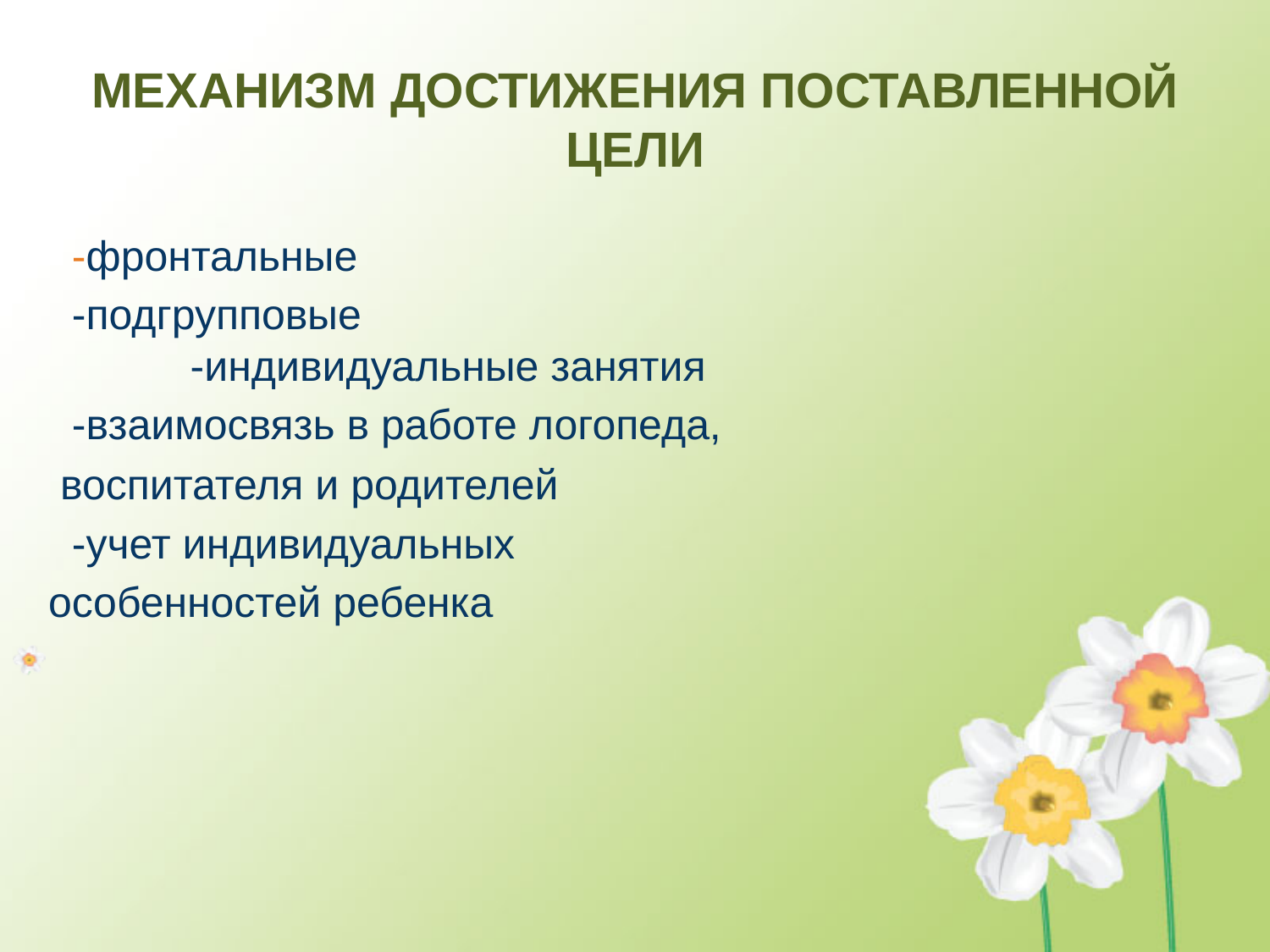

# МЕХАНИЗМ ДОСТИЖЕНИЯ ПОСТАВЛЕННОЙ ЦЕЛИ
     -фронтальные
     -подгрупповые                                                                                  -индивидуальные занятия
     -взаимосвязь в работе логопеда,
    воспитателя и родителей
     -учет индивидуальных
   особенностей ребенка